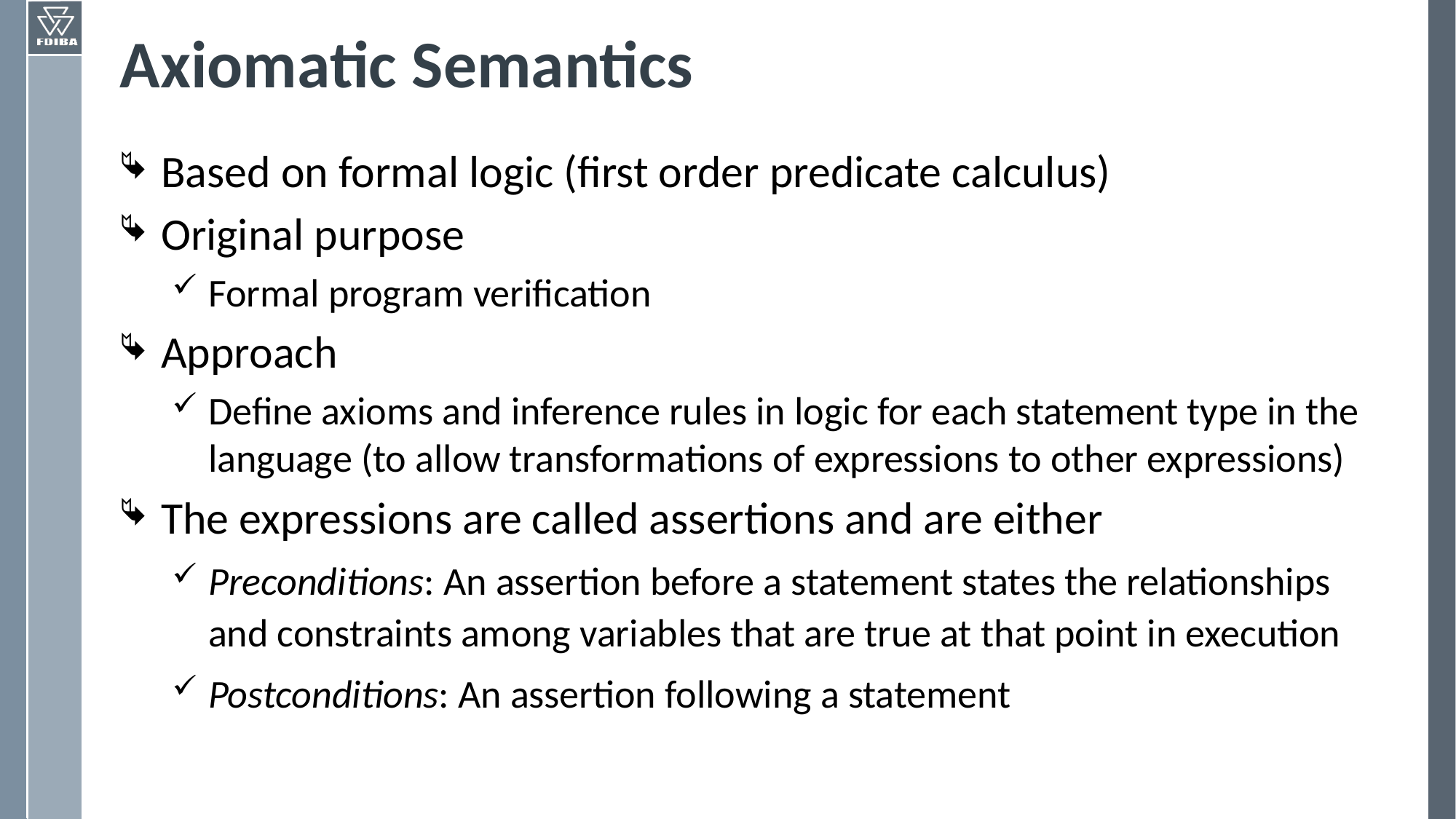

# Axiomatic Semantics
Based on formal logic (first order predicate calculus)
Original purpose
Formal program verification
Approach
Define axioms and inference rules in logic for each statement type in the language (to allow transformations of expressions to other expressions)
The expressions are called assertions and are either
Preconditions: An assertion before a statement states the relationships and constraints among variables that are true at that point in execution
Postconditions: An assertion following a statement